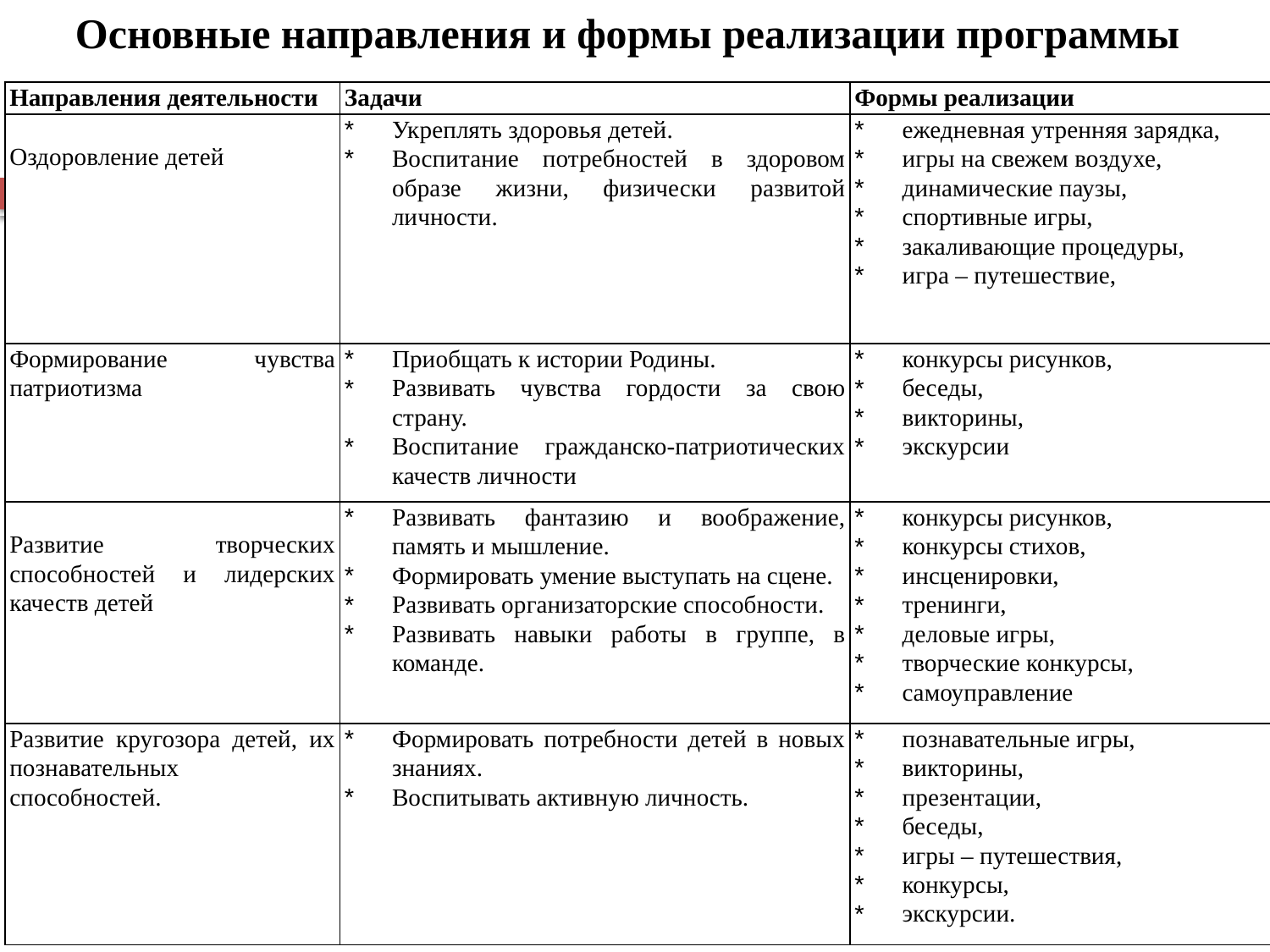

Основные направления и формы реализации программы
#
| Направления деятельности | Задачи | Формы реализации |
| --- | --- | --- |
| Оздоровление детей | Укреплять здоровья детей. Воспитание потребностей в здоровом образе жизни, физически развитой личности. | ежедневная утренняя зарядка, игры на свежем воздухе, динамические паузы, спортивные игры, закаливающие процедуры, игра – путешествие, |
| Формирование чувства патриотизма | Приобщать к истории Родины. Развивать чувства гордости за свою страну. Воспитание гражданско-патриотических качеств личности | конкурсы рисунков, беседы, викторины, экскурсии |
| Развитие творческих способностей и лидерских качеств детей | Развивать фантазию и воображение, память и мышление. Формировать умение выступать на сцене. Развивать организаторские способности. Развивать навыки работы в группе, в команде. | конкурсы рисунков, конкурсы стихов, инсценировки, тренинги, деловые игры, творческие конкурсы, самоуправление |
| Развитие кругозора детей, их познавательных способностей. | Формировать потребности детей в новых знаниях. Воспитывать активную личность. | познавательные игры, викторины, презентации, беседы, игры – путешествия, конкурсы, экскурсии. |